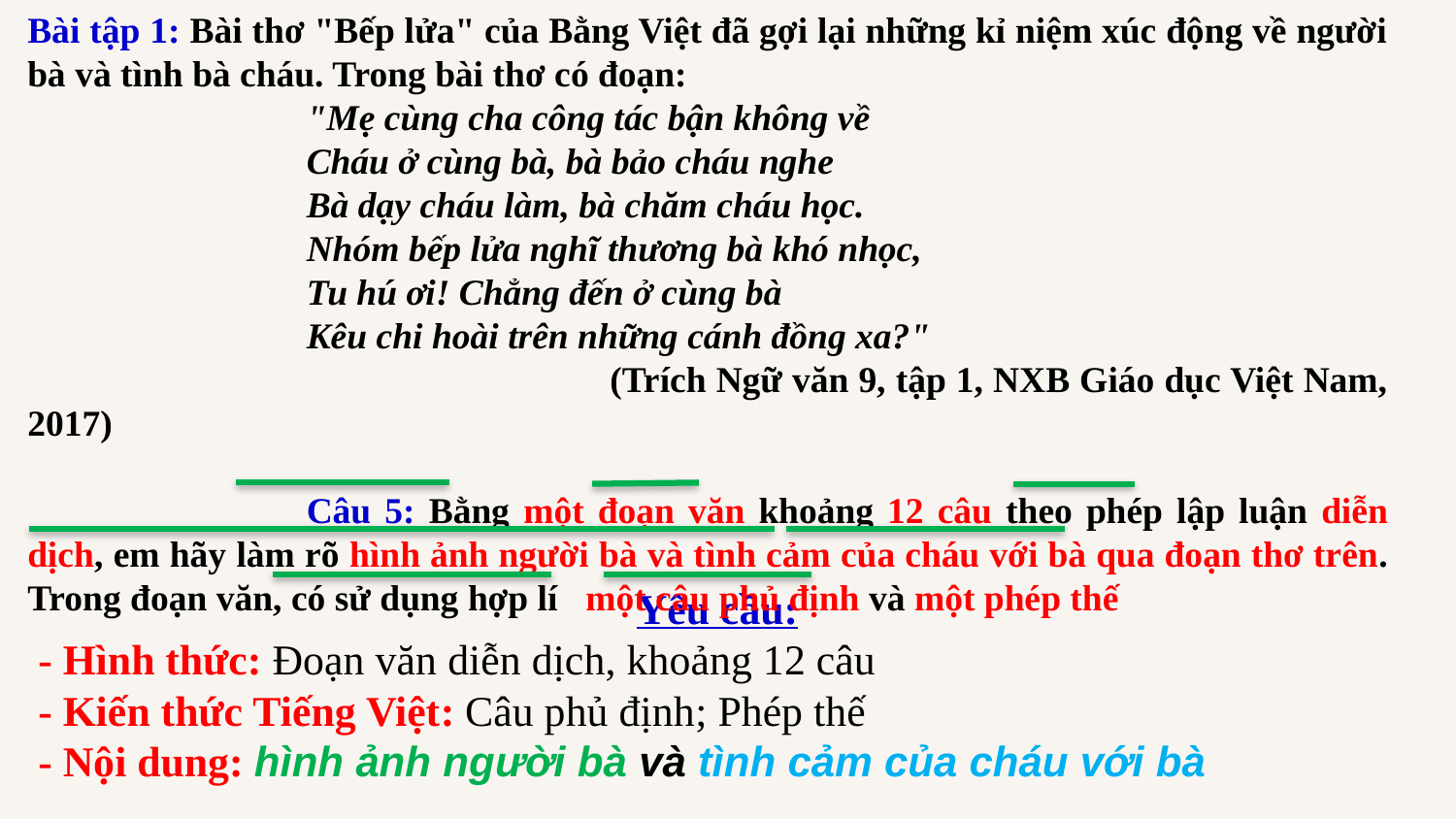

Bài tập 1: Bài thơ "Bếp lửa" của Bằng Việt đã gợi lại những kỉ niệm xúc động về người bà và tình bà cháu. Trong bài thơ có đoạn:
"Mẹ cùng cha công tác bận không về
Cháu ở cùng bà, bà bảo cháu nghe
Bà dạy cháu làm, bà chăm cháu học.
Nhóm bếp lửa nghĩ thương bà khó nhọc,
Tu hú ơi! Chẳng đến ở cùng bà
Kêu chi hoài trên những cánh đồng xa?"
			(Trích Ngữ văn 9, tập 1, NXB Giáo dục Việt Nam, 2017)

Câu 5: Bằng một đoạn văn khoảng 12 câu theo phép lập luận diễn dịch, em hãy làm rõ hình ảnh người bà và tình cảm của cháu với bà qua đoạn thơ trên. Trong đoạn văn, có sử dụng hợp lí   một câu phủ định và một phép thế
Yêu cầu:
- Hình thức: Đoạn văn diễn dịch, khoảng 12 câu
- Kiến thức Tiếng Việt: Câu phủ định; Phép thế
- Nội dung: hình ảnh người bà và tình cảm của cháu với bà